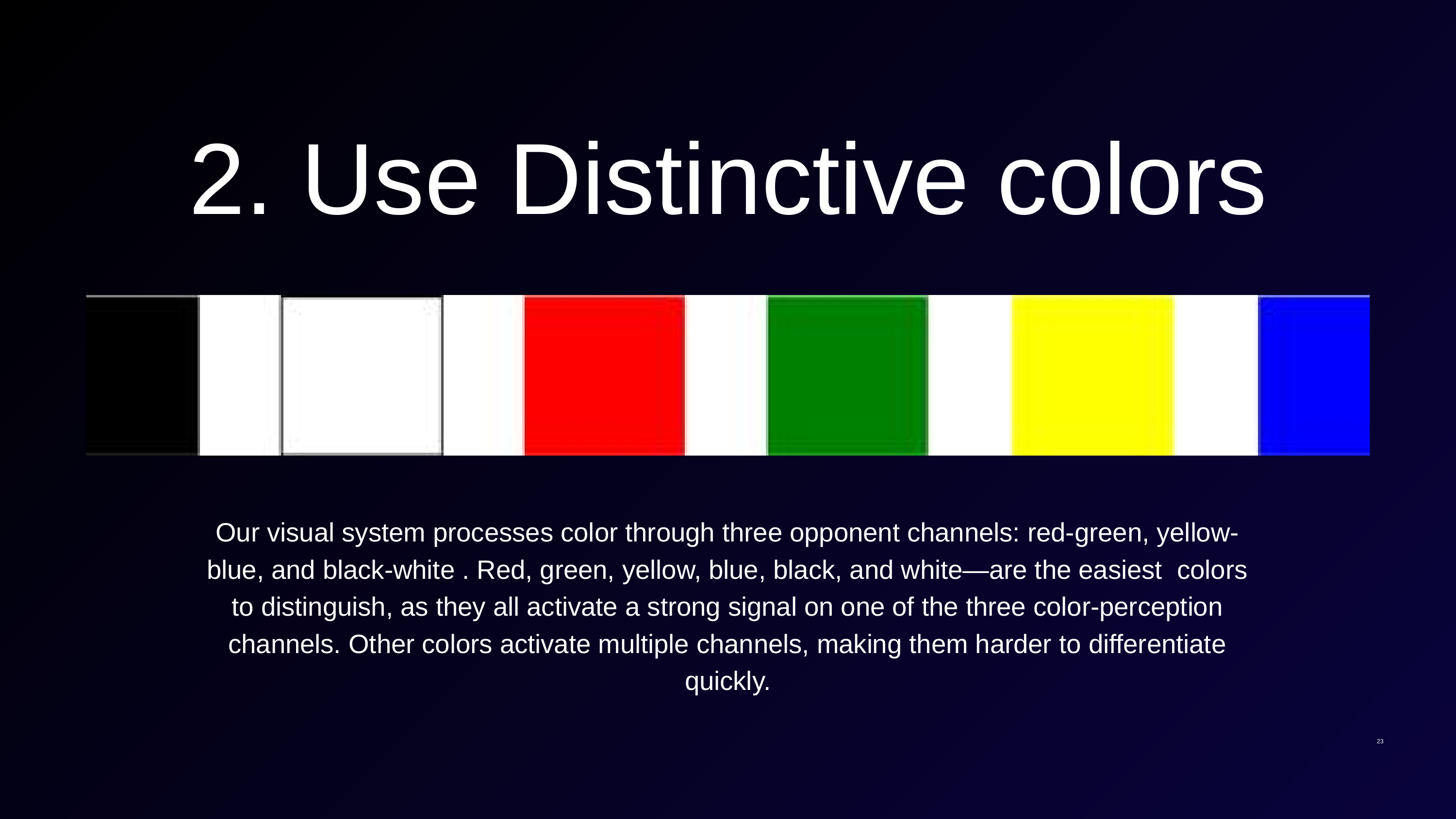

2. Use Distinctive colors

Our visual system processes color through three opponent channels: red-green, yellow-blue, and black-white . Red, green, yellow, blue, black, and white—are the easiest  colors to distinguish, as they all activate a strong signal on one of the three color-perception channels. Other colors activate multiple channels, making them harder to differentiate quickly.
23